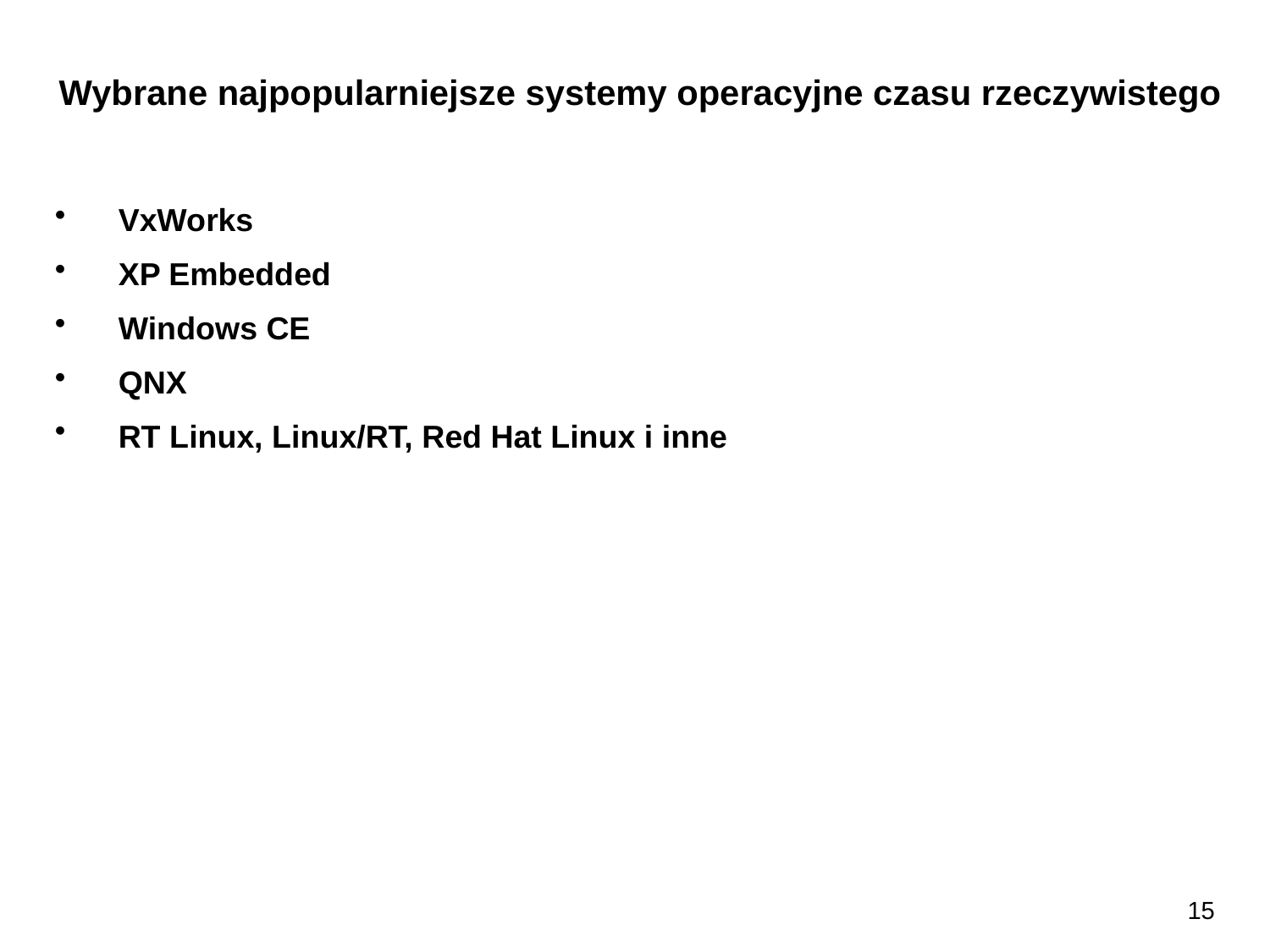

Wybrane najpopularniejsze systemy operacyjne czasu rzeczywistego
VxWorks
XP Embedded
Windows CE
QNX
RT Linux, Linux/RT, Red Hat Linux i inne
15